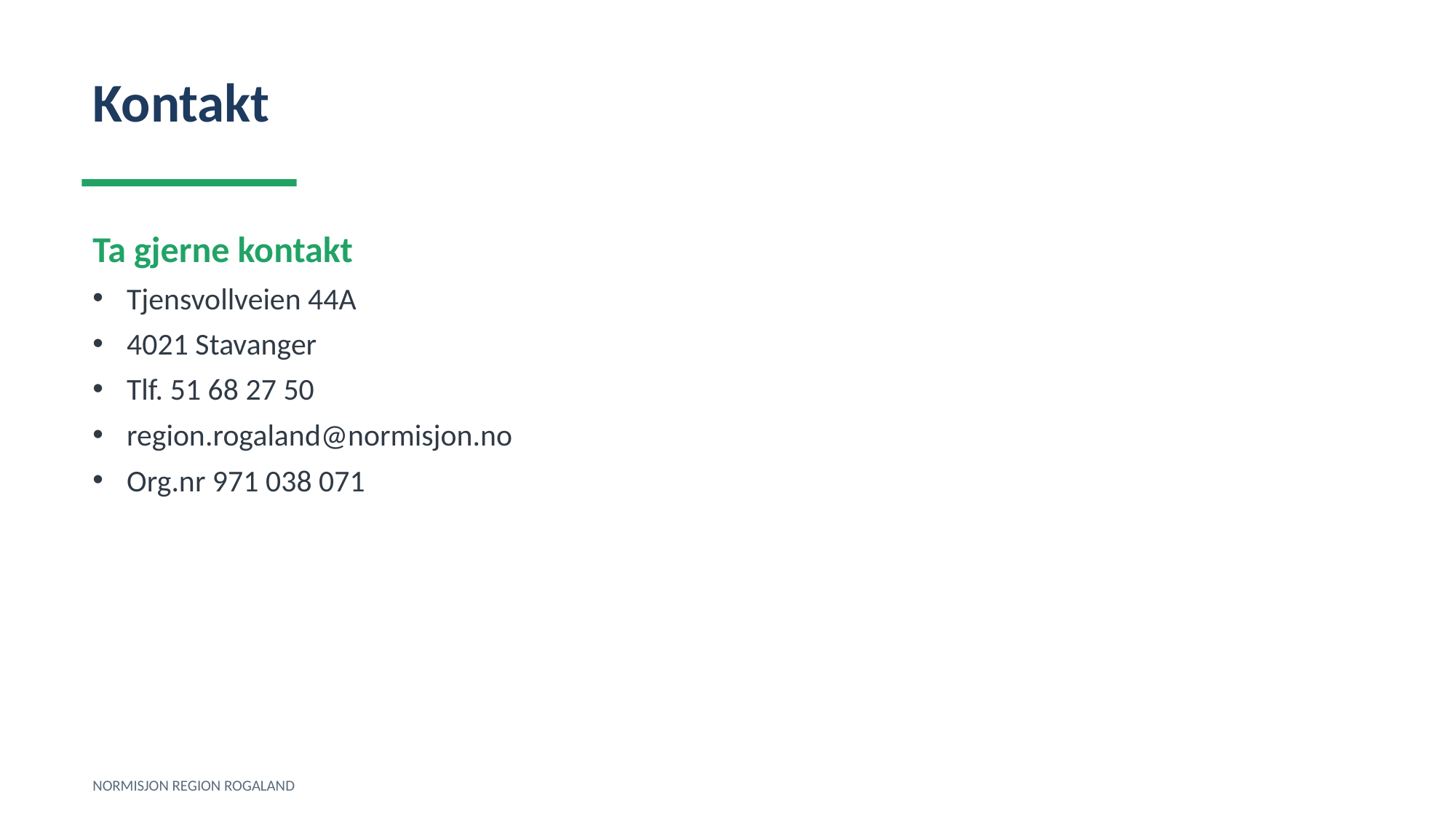

Kontakt

Ta gjerne kontakt
Tjensvollveien 44A
4021 Stavanger
Tlf. 51 68 27 50
region.rogaland@normisjon.no
Org.nr 971 038 071
NORMISJON REGION ROGALAND